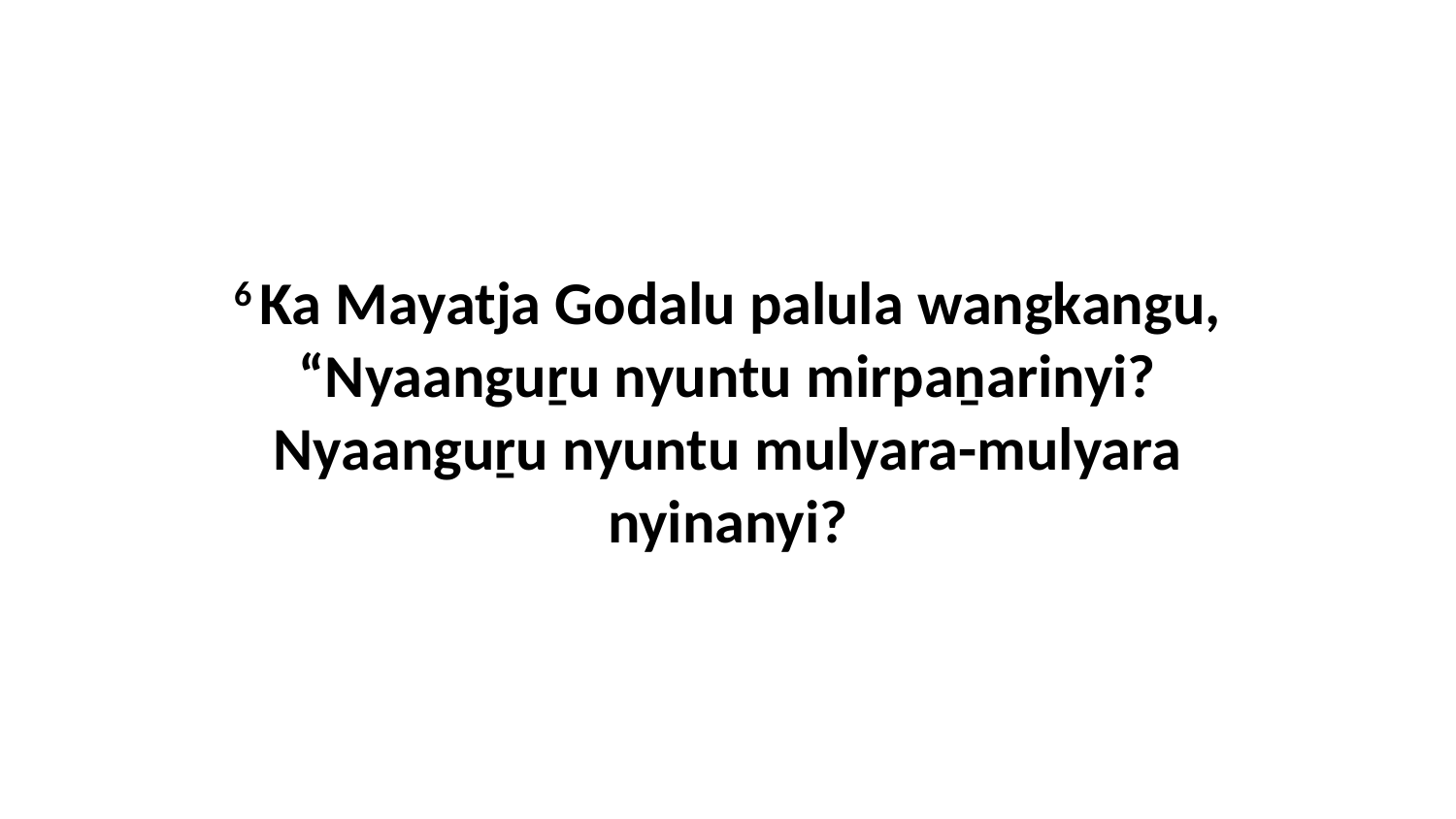

6 Ka Mayatja Godalu palula wangkangu, “Nyaanguṟu nyuntu mirpaṉarinyi? Nyaanguṟu nyuntu mulyara-mulyara nyinanyi?